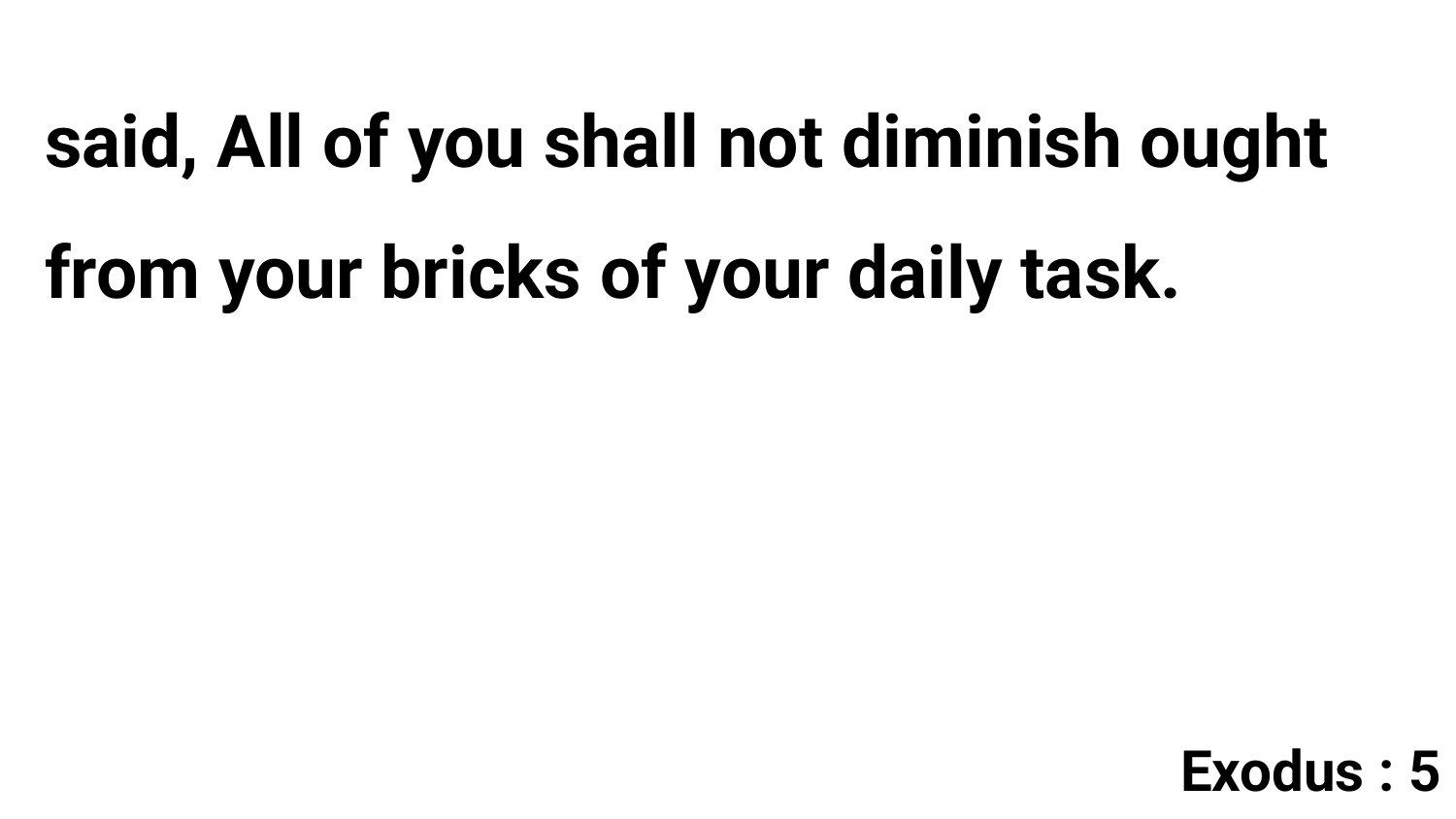

said, All of you shall not diminish ought from your bricks of your daily task.
Exodus : 5